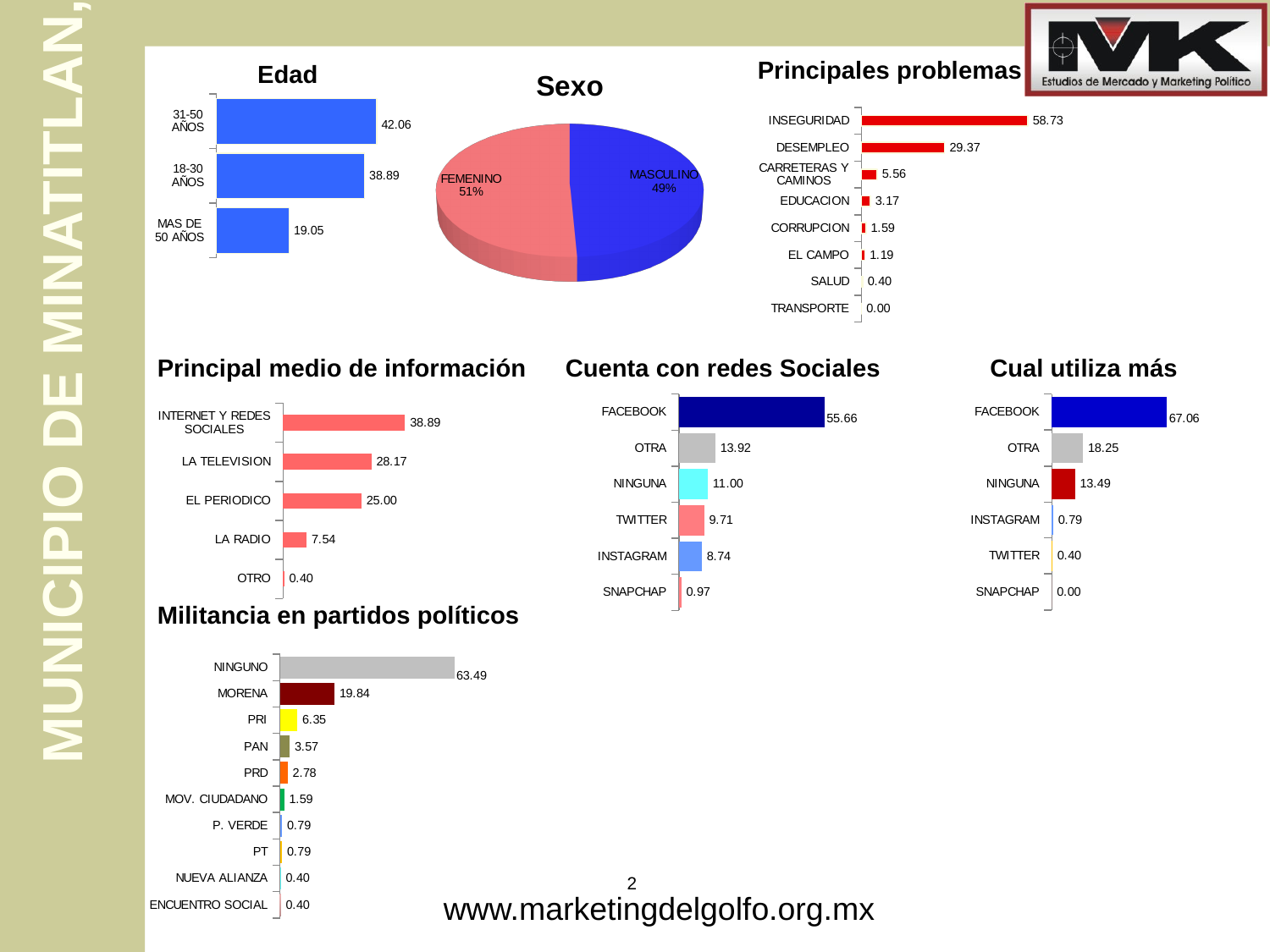

Principales problemas
Edad

[unsupported chart]

### Chart

| Category |  |
|---|---|
| 31-50 AÑOS | 42.06349206349206 |
| 18-30 AÑOS | 38.888888888888886 |
| MAS DE 50 AÑOS | 19.047619047619047 |

### Chart

| Category |  |
|---|---|
| TRANSPORTE | 0.0 |
| SALUD | 0.3968253968253968 |
| EL CAMPO | 1.1904761904761905 |
| CORRUPCION | 1.5873015873015872 |
| EDUCACION | 3.1746031746031744 |
| CARRETERAS Y CAMINOS | 5.555555555555555 |
| DESEMPLEO | 29.365079365079364 |
| INSEGURIDAD | 58.73015873015873 |
Principal medio de información
Cuenta con redes Sociales
Cual utiliza más

### Chart

| Category |  |
|---|---|
| FACEBOOK | 55.663430420711975 |
| OTRA | 13.915857605177994 |
| NINGUNA | 11.003236245954692 |
| TWITTER | 9.70873786407767 |
| INSTAGRAM | 8.737864077669903 |
| SNAPCHAP | 0.970873786407767 |

### Chart

| Category |  |
|---|---|
| FACEBOOK | 67.06349206349206 |
| OTRA | 18.253968253968253 |
| NINGUNA | 13.492063492063492 |
| INSTAGRAM | 0.7936507936507936 |
| TWITTER | 0.3968253968253968 |
| SNAPCHAP | 0.0 |

### Chart

| Category |  |
|---|---|
| OTRO | 0.3968253968253968 |
| LA RADIO | 7.5396825396825395 |
| EL PERIODICO | 25.0 |
| LA TELEVISION | 28.174603174603174 |
| INTERNET Y REDES SOCIALES | 38.888888888888886 |
Militancia en partidos políticos

### Chart

| Category |  |
|---|---|
| NINGUNO | 63.492063492063494 |
| MORENA | 19.841269841269842 |
| PRI | 6.349206349206349 |
| PAN | 3.5714285714285716 |
| PRD | 2.7777777777777777 |
| MOV. CIUDADANO | 1.5873015873015872 |
| P. VERDE | 0.7936507936507936 |
| PT | 0.7936507936507936 |
| NUEVA ALIANZA | 0.3968253968253968 |
| ENCUENTRO SOCIAL | 0.3968253968253968 |
2